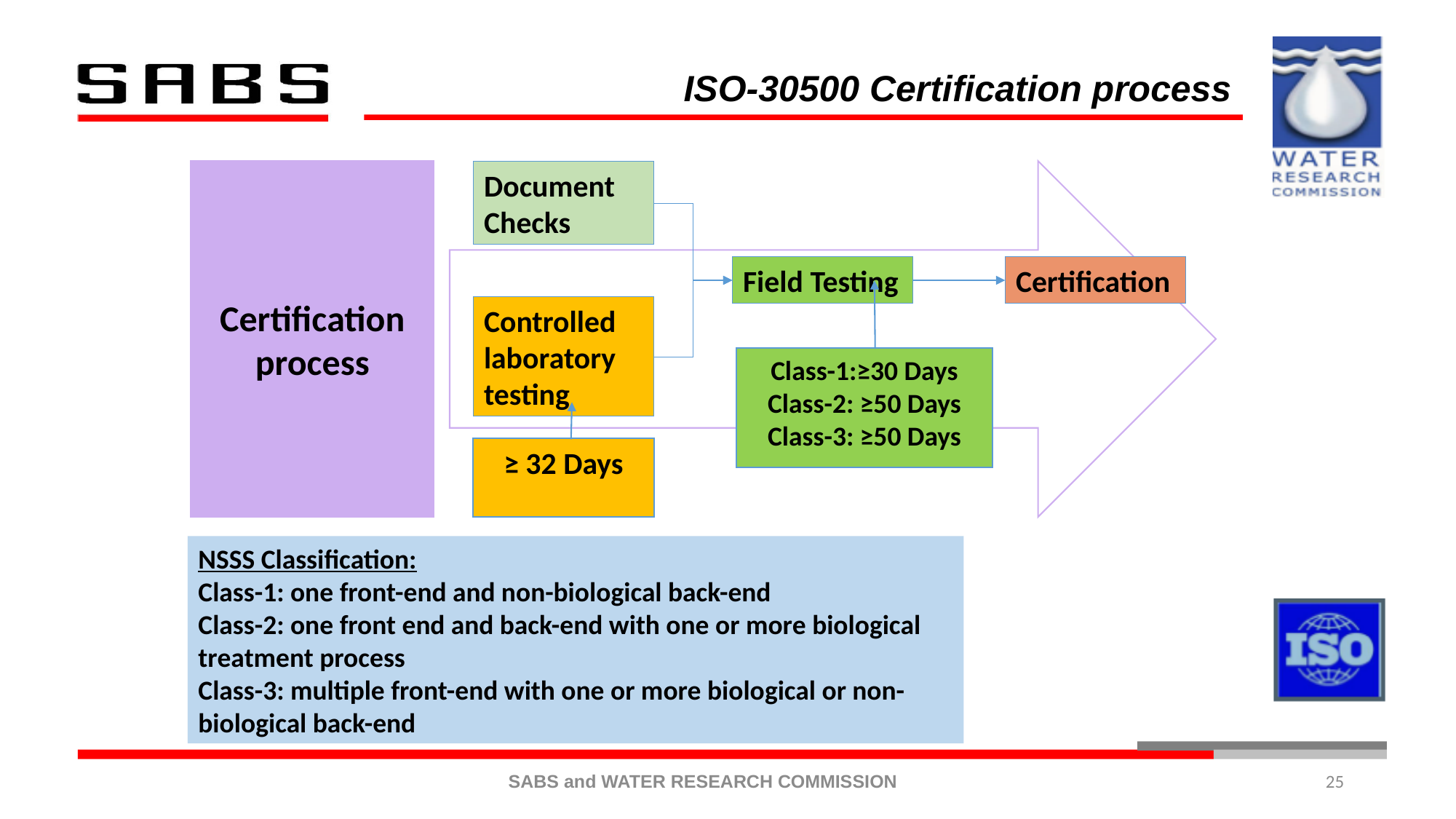

ISO-30500 Certification process

Certification process

Document Checks
Field Testing
Certification
Controlled laboratory testing
Class-1:≥30 Days
Class-2: ≥50 Days
Class-3: ≥50 Days

≥ 32 Days
NSSS Classification:
Class-1: one front-end and non-biological back-end
Class-2: one front end and back-end with one or more biological treatment process
Class-3: multiple front-end with one or more biological or non-biological back-end
25